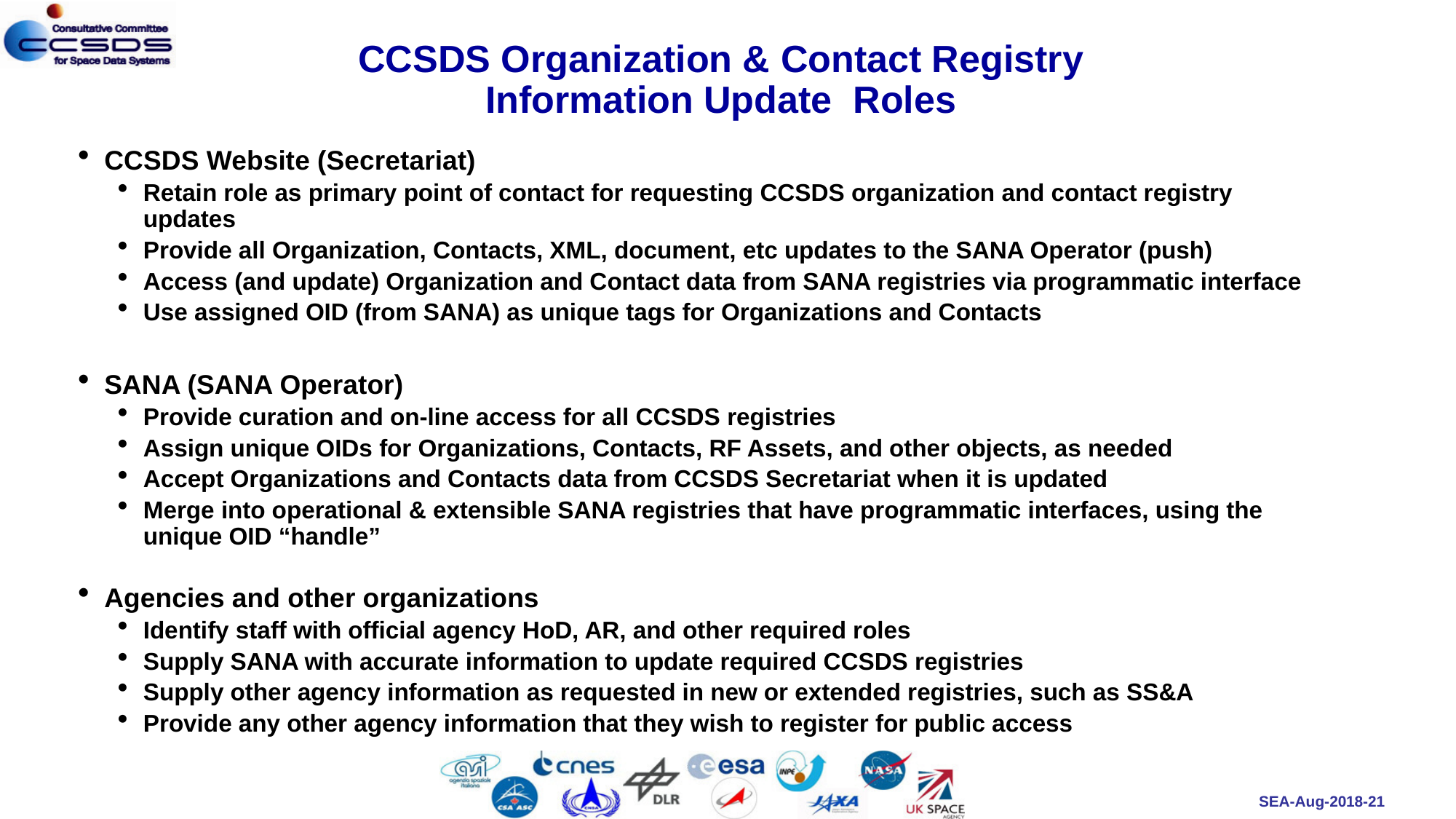

# CCSDS Organization & Contact Registry Information Update  Roles
CCSDS Website (Secretariat)
Retain role as primary point of contact for requesting CCSDS organization and contact registry updates
Provide all Organization, Contacts, XML, document, etc updates to the SANA Operator (push)
Access (and update) Organization and Contact data from SANA registries via programmatic interface
Use assigned OID (from SANA) as unique tags for Organizations and Contacts

SANA (SANA Operator)
Provide curation and on-line access for all CCSDS registries
Assign unique OIDs for Organizations, Contacts, RF Assets, and other objects, as needed
Accept Organizations and Contacts data from CCSDS Secretariat when it is updated
Merge into operational & extensible SANA registries that have programmatic interfaces, using the unique OID “handle”

Agencies and other organizations
Identify staff with official agency HoD, AR, and other required roles
Supply SANA with accurate information to update required CCSDS registries
Supply other agency information as requested in new or extended registries, such as SS&A
Provide any other agency information that they wish to register for public access